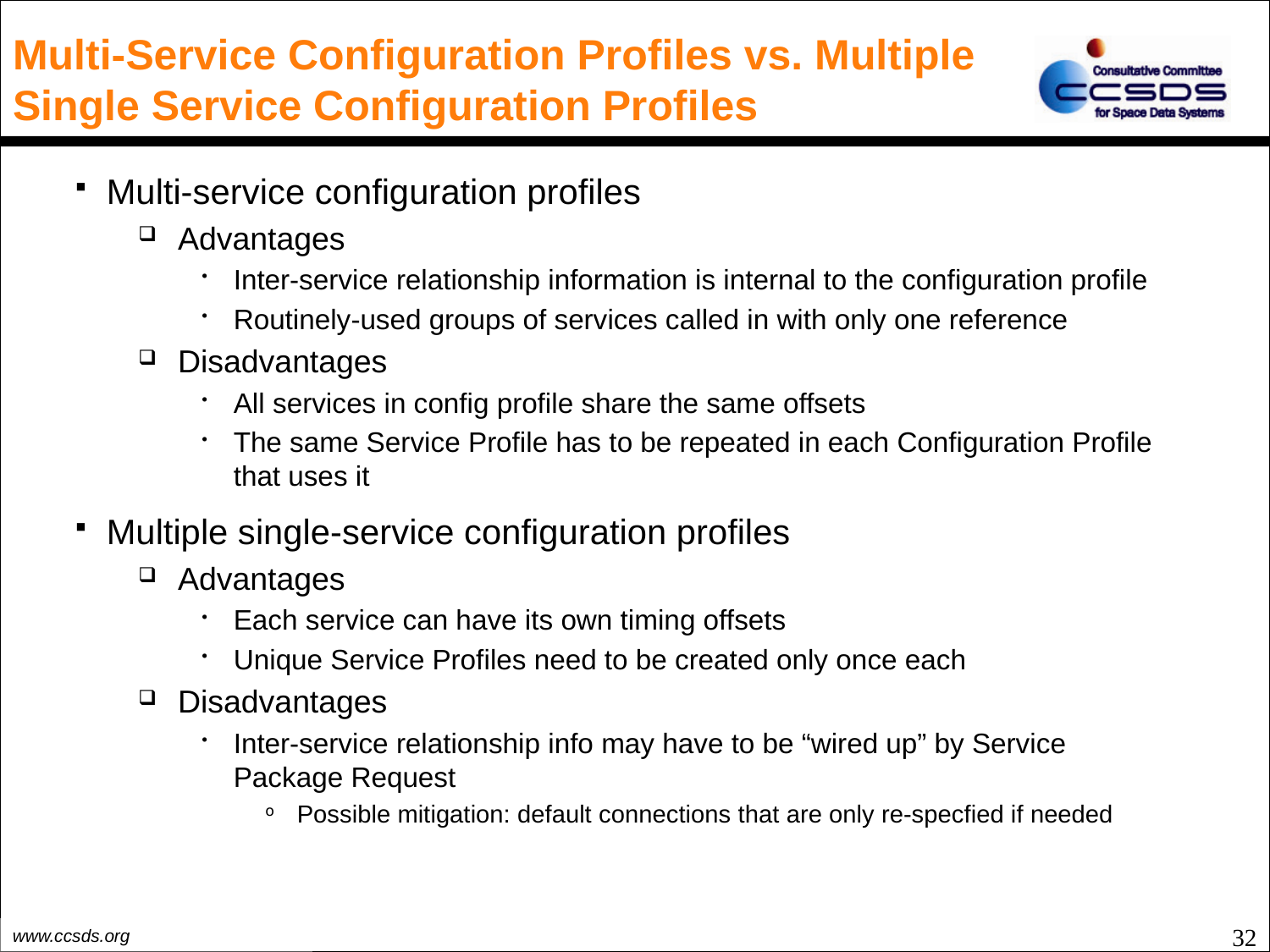

# Multi-Service Configuration Profiles vs. Multiple Single Service Configuration Profiles
Multi-service configuration profiles
Advantages
Inter-service relationship information is internal to the configuration profile
Routinely-used groups of services called in with only one reference
Disadvantages
All services in config profile share the same offsets
The same Service Profile has to be repeated in each Configuration Profile that uses it
Multiple single-service configuration profiles
Advantages
Each service can have its own timing offsets
Unique Service Profiles need to be created only once each
Disadvantages
Inter-service relationship info may have to be “wired up” by Service Package Request
Possible mitigation: default connections that are only re-specfied if needed

32